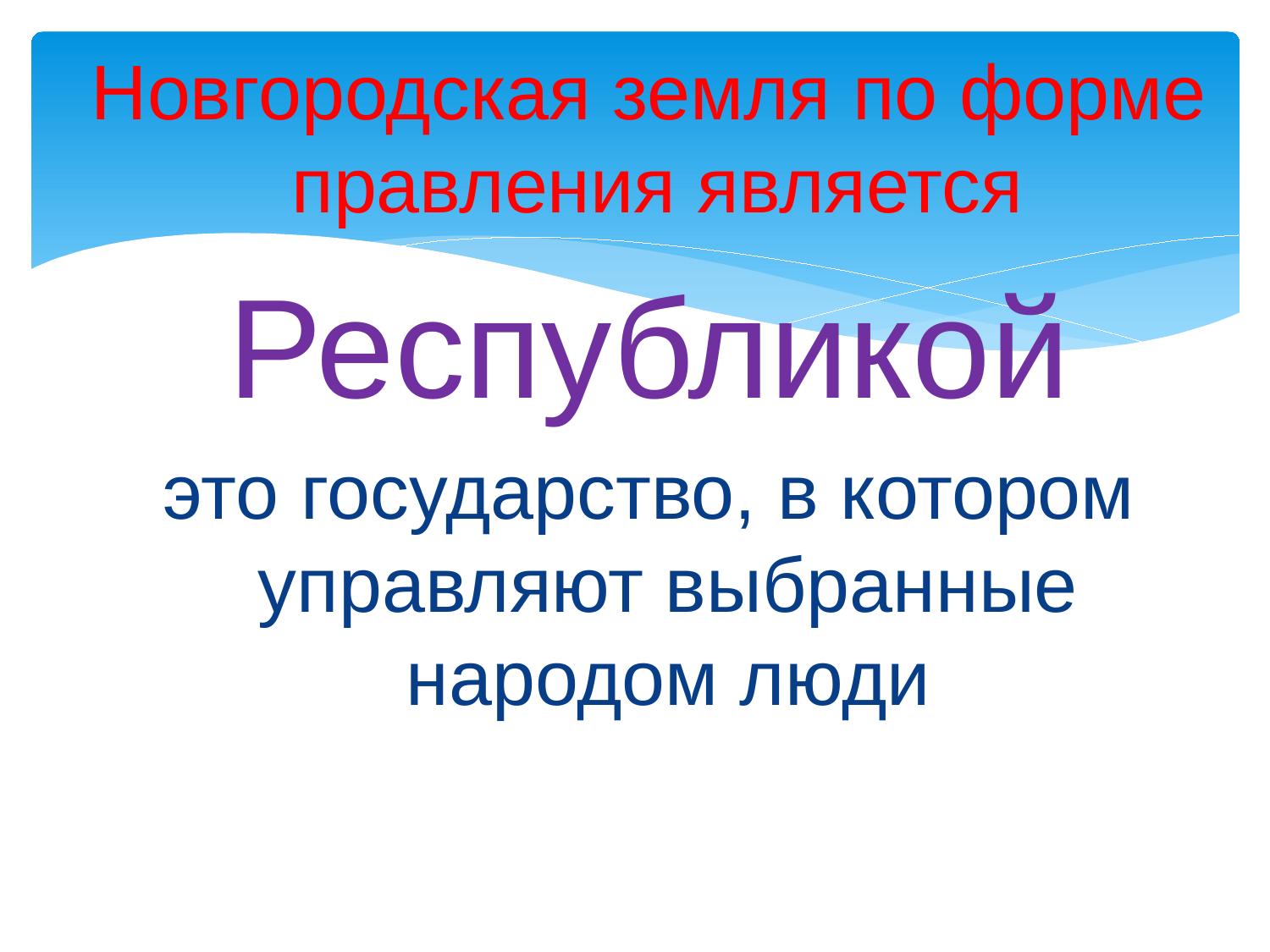

Новгородская земля по форме правления является
Республикой
это государство, в котором управляют выбранные народом люди